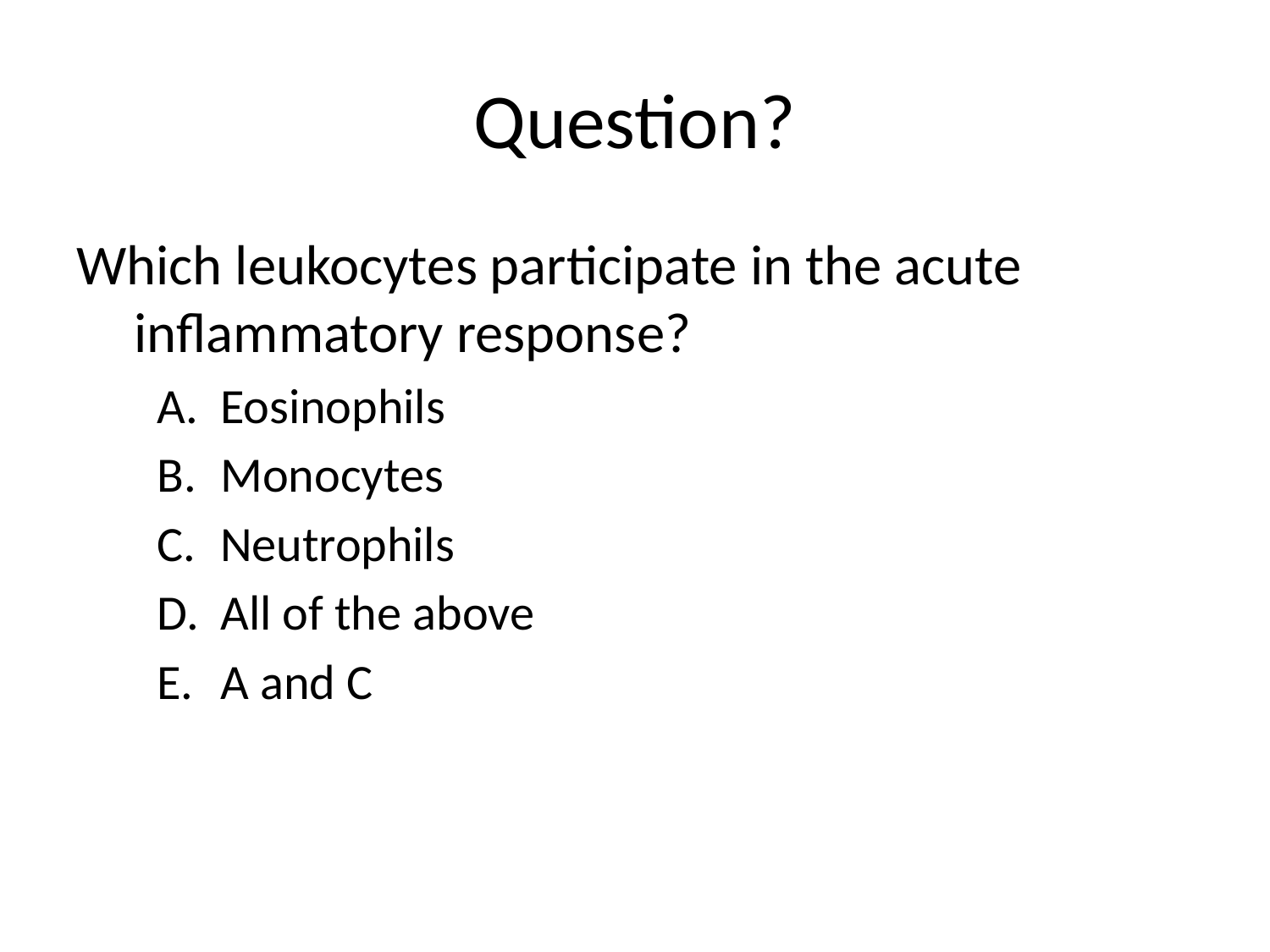

# Question?
Which leukocytes participate in the acute inflammatory response?
Eosinophils
Monocytes
Neutrophils
All of the above
A and C